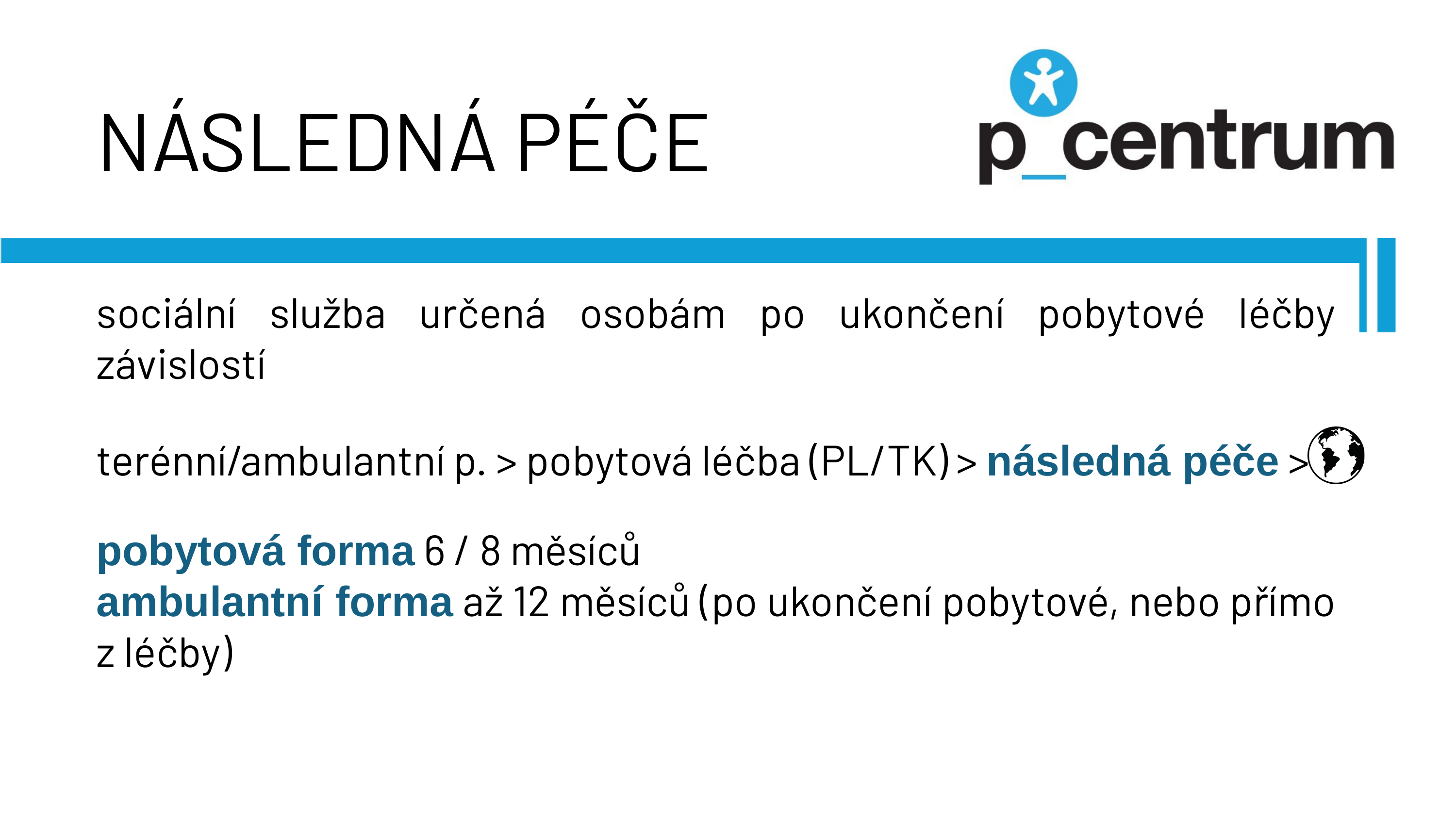

NÁSLEDNÁ PÉČE

sociální služba určená osobám po ukončení pobytové léčby závislostí

terénní/ambulantní p. > pobytová léčba (PL/TK) > následná péče >
pobytová forma 6 / 8 měsíců
ambulantní forma až 12 měsíců (po ukončení pobytové, nebo přímo z léčby)